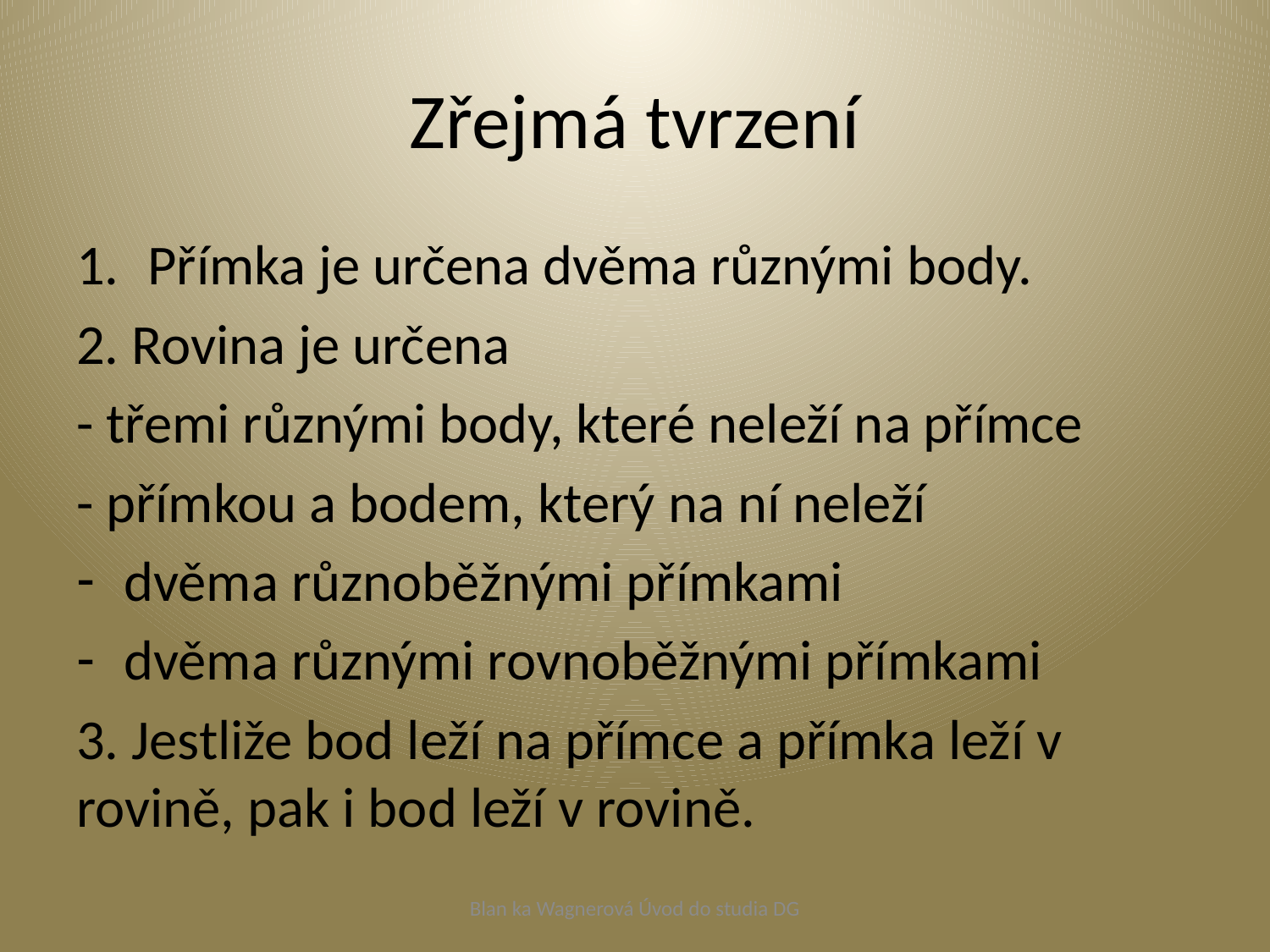

# Zřejmá tvrzení
Přímka je určena dvěma různými body.
2. Rovina je určena
- třemi různými body, které neleží na přímce
- přímkou a bodem, který na ní neleží
dvěma různoběžnými přímkami
dvěma různými rovnoběžnými přímkami
3. Jestliže bod leží na přímce a přímka leží v rovině, pak i bod leží v rovině.
Blan ka Wagnerová Úvod do studia DG